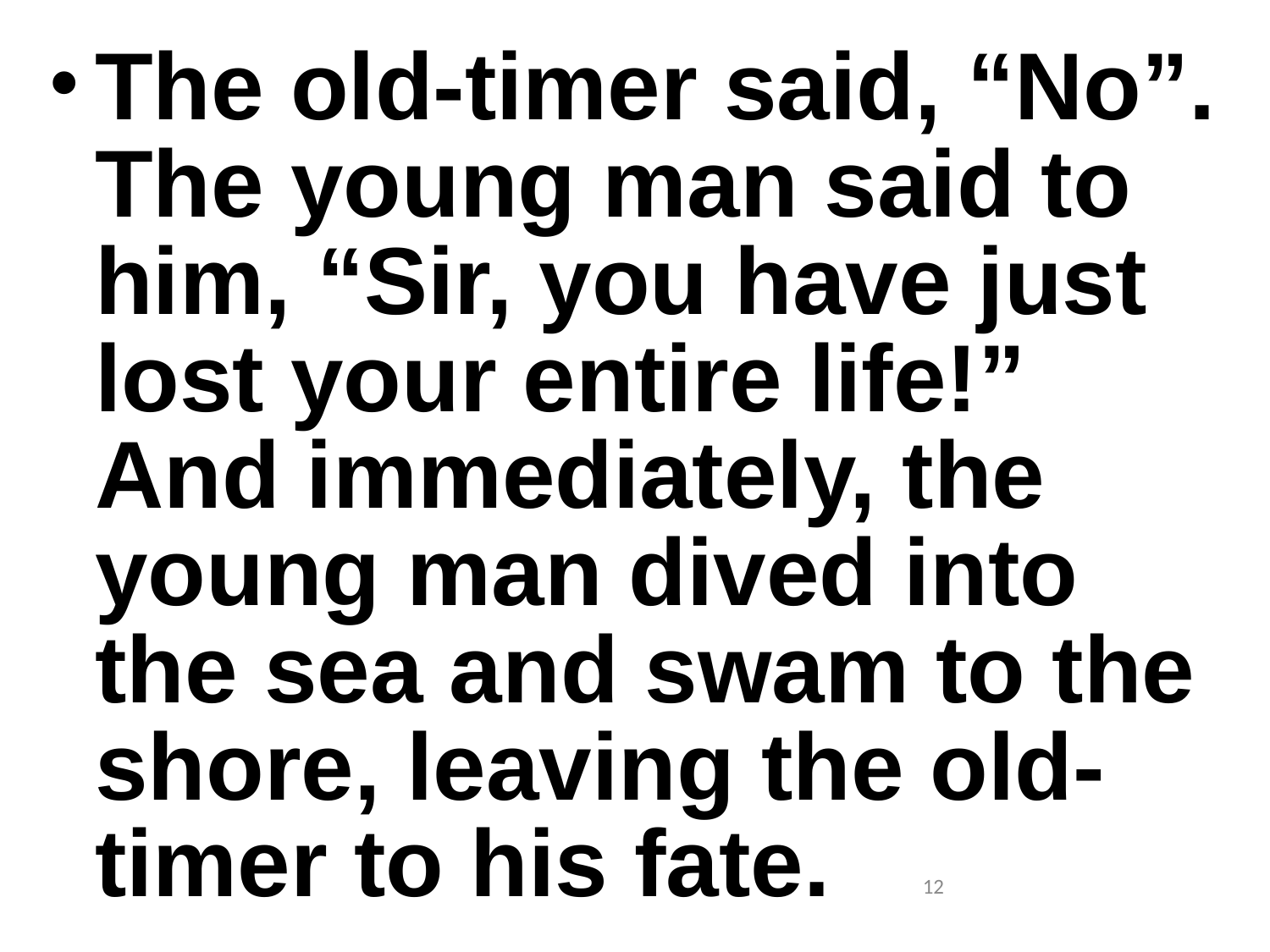

12
The old-timer said, “No”. The young man said to him, “Sir, you have just lost your entire life!” And immediately, the young man dived into the sea and swam to the shore, leaving the old-timer to his fate.